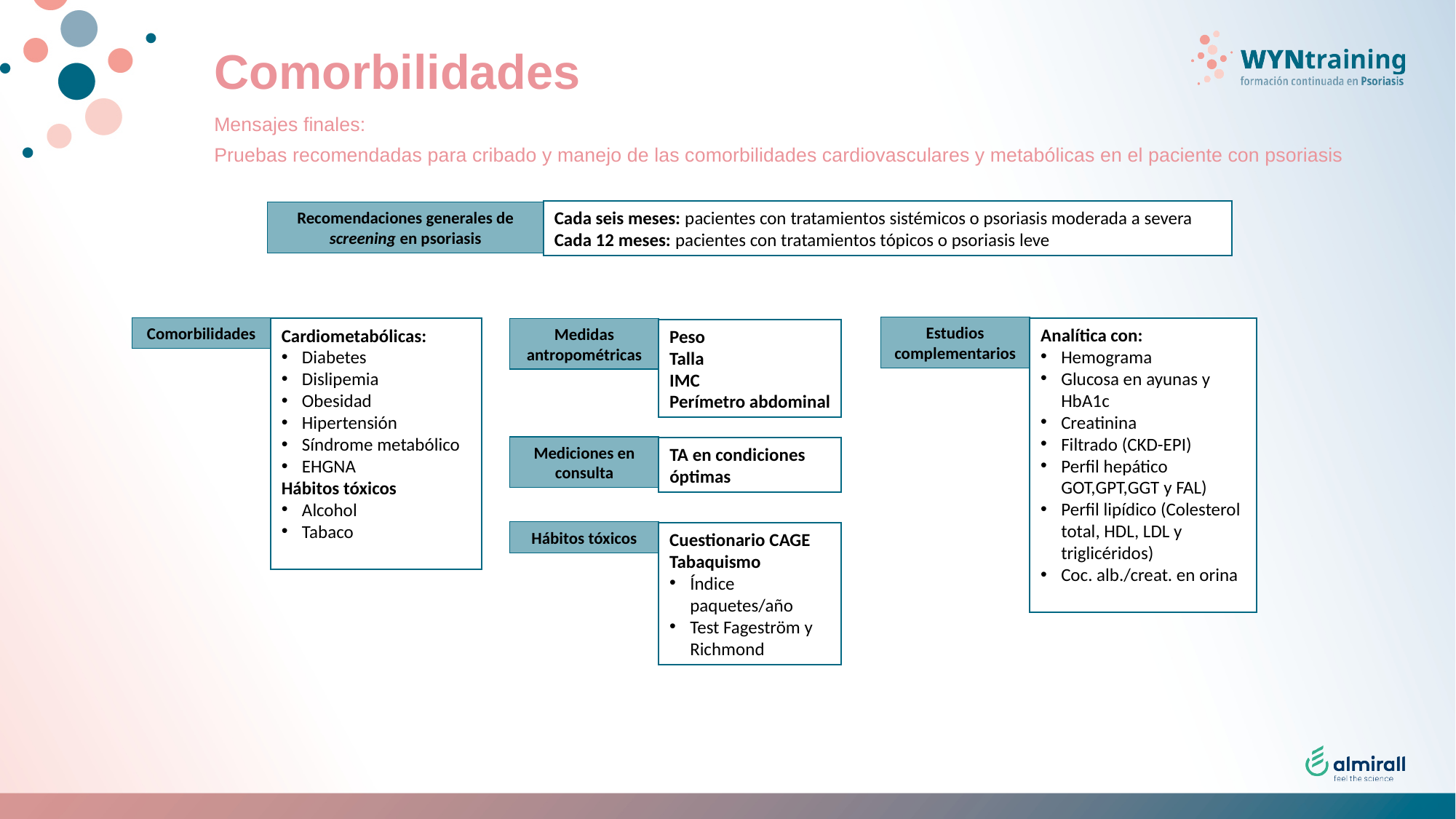

# Comorbilidades
Mensajes finales:
Pruebas recomendadas para cribado y manejo de las comorbilidades cardiovasculares y metabólicas en el paciente con psoriasis
Cada seis meses: pacientes con tratamientos sistémicos o psoriasis moderada a severa
Cada 12 meses: pacientes con tratamientos tópicos o psoriasis leve
Recomendaciones generales de screening en psoriasis
Estudios complementarios
Analítica con:
Hemograma
Glucosa en ayunas y HbA1c
Creatinina
Filtrado (CKD-EPI)
Perfil hepático GOT,GPT,GGT y FAL)
Perfil lipídico (Colesterol total, HDL, LDL y triglicéridos)
Coc. alb./creat. en orina

Comorbilidades
Cardiometabólicas:
Diabetes
Dislipemia
Obesidad
Hipertensión
Síndrome metabólico
EHGNA
Hábitos tóxicos
Alcohol
Tabaco

Medidas antropométricas
Peso
Talla
IMC
Perímetro abdominal
Mediciones en consulta
TA en condiciones óptimas
Hábitos tóxicos
Cuestionario CAGE
Tabaquismo
Índice paquetes/año
Test Fageström y Richmond